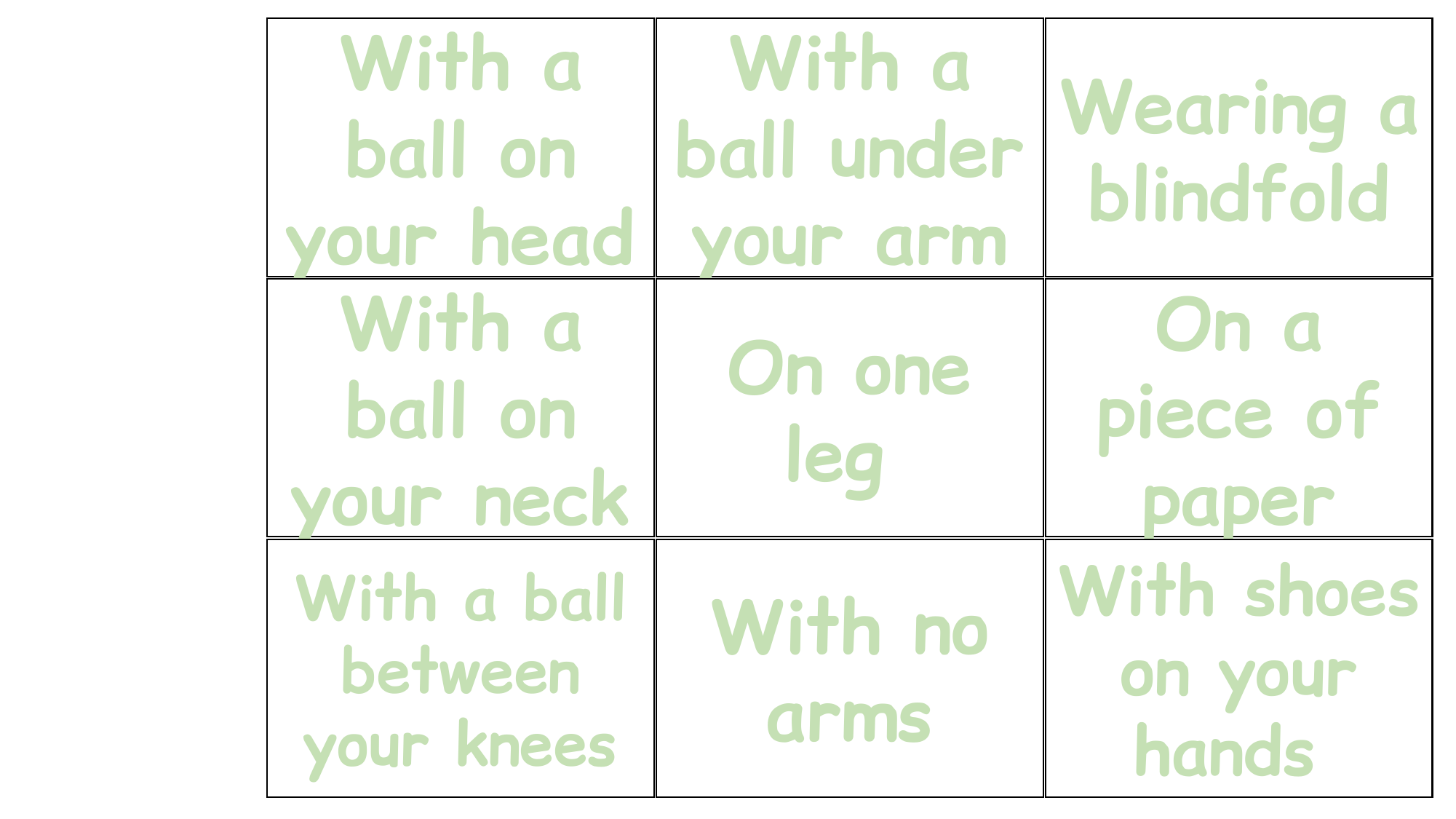

With a ball on your head
With a ball under your arm
Wearing a blindfold
With a ball on your neck
On one leg
On a piece of paper
With a ball between your knees
With no arms
With shoes on your hands